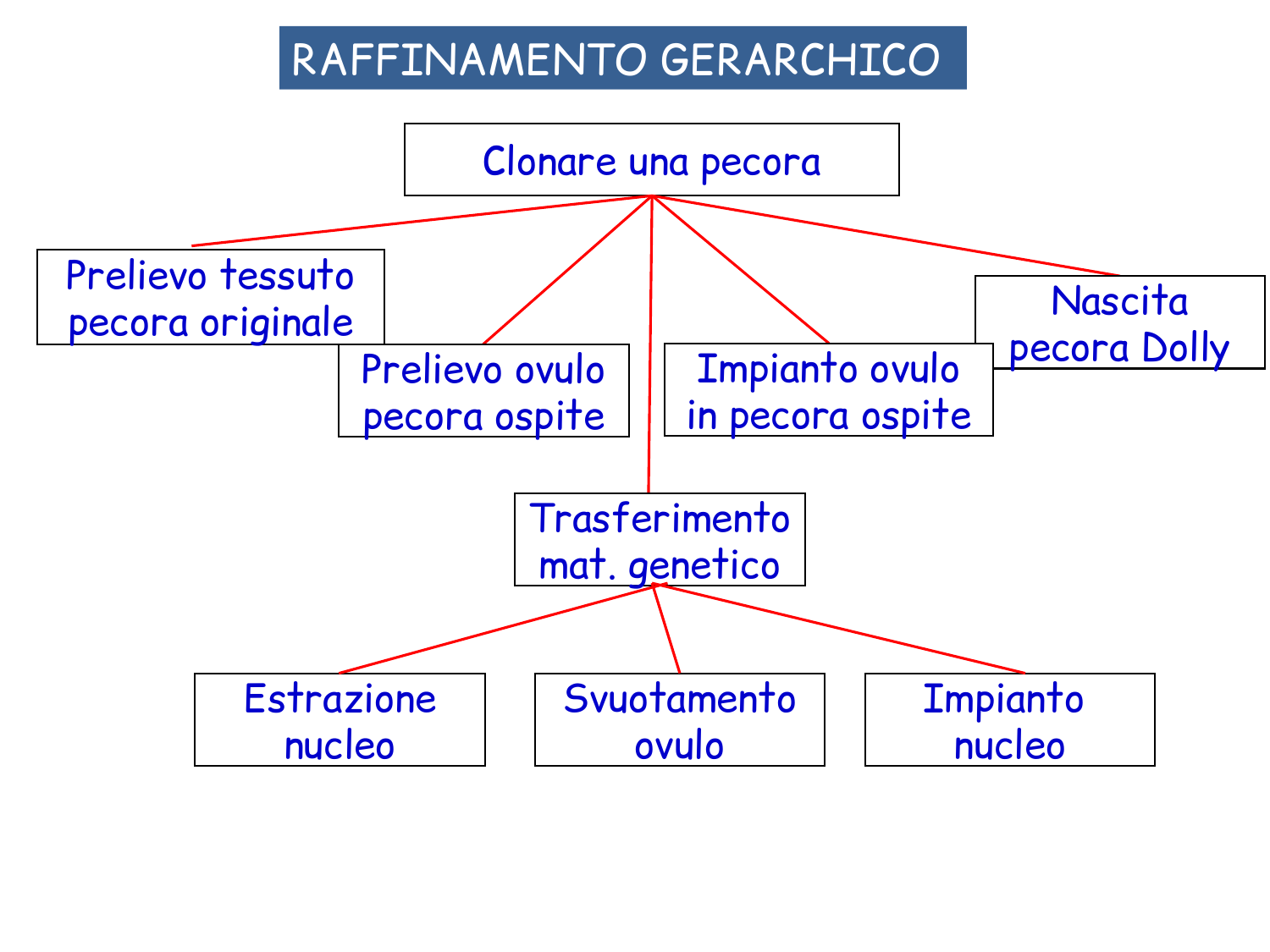

RAFFINAMENTO GERARCHICO
Clonare una pecora

Prelievo tessuto
pecora originale
Nascita
pecora Dolly
Impianto ovulo
in pecora ospite
Prelievo ovulo
pecora ospite
Trasferimento
mat. genetico

Estrazione
nucleo
Svuotamento
ovulo
Impianto
nucleo